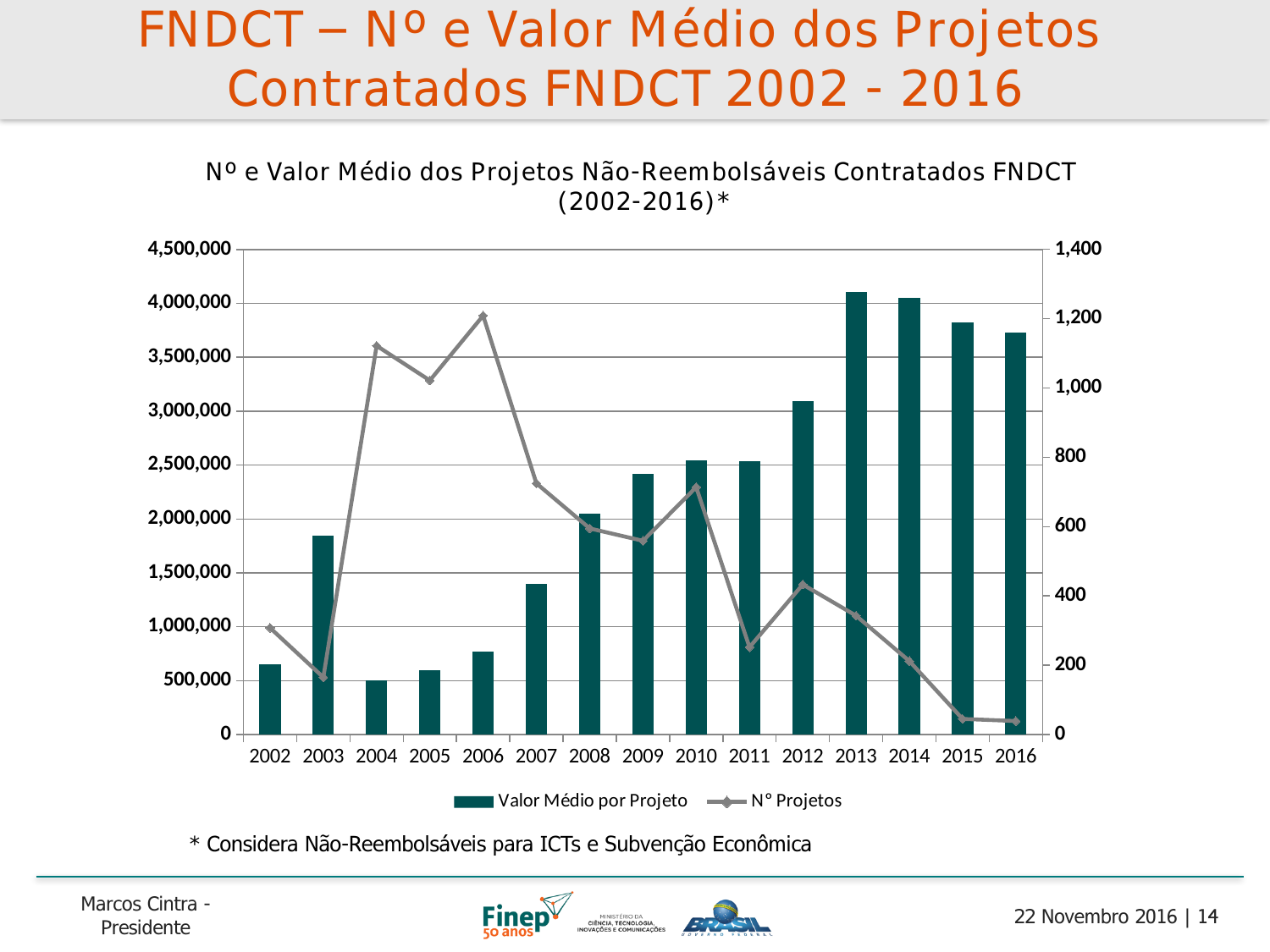

# FNDCT – Nº e Valor Médio dos Projetos Contratados FNDCT 2002 - 2016
Nº e Valor Médio dos Projetos Não-Reembolsáveis Contratados FNDCT  (2002-2016)*

### Chart

| Category | Valor Médio por Projeto | Nº Projetos |
|---|---|---|
| 2002 | 649867.4509415583 | 308.0 |
| 2003 | 1841337.1421818181 | 165.0 |
| 2004 | 500848.0549376113 | 1122.0 |
| 2005 | 594159.6065851272 | 1022.0 |
| 2006 | 766645.0853349875 | 1209.0 |
| 2007 | 1398999.6792275861 | 725.0 |
| 2008 | 2049056.2412436963 | 595.0 |
| 2009 | 2414806.4083720925 | 559.0 |
| 2010 | 2543529.8424929976 | 714.0 |
| 2011 | 2538149.6237301584 | 252.0 |
| 2012 | 3096588.4354041577 | 433.0 |
| 2013 | 4104132.2412244906 | 343.0 |
| 2014 | 4049414.1506603765 | 212.0 |
| 2015 | 3822474.915777776 | 45.0 |
| 2016 | 3730294.362051282 | 39.0 |
* Considera Não-Reembolsáveis para ICTs e Subvenção Econômica